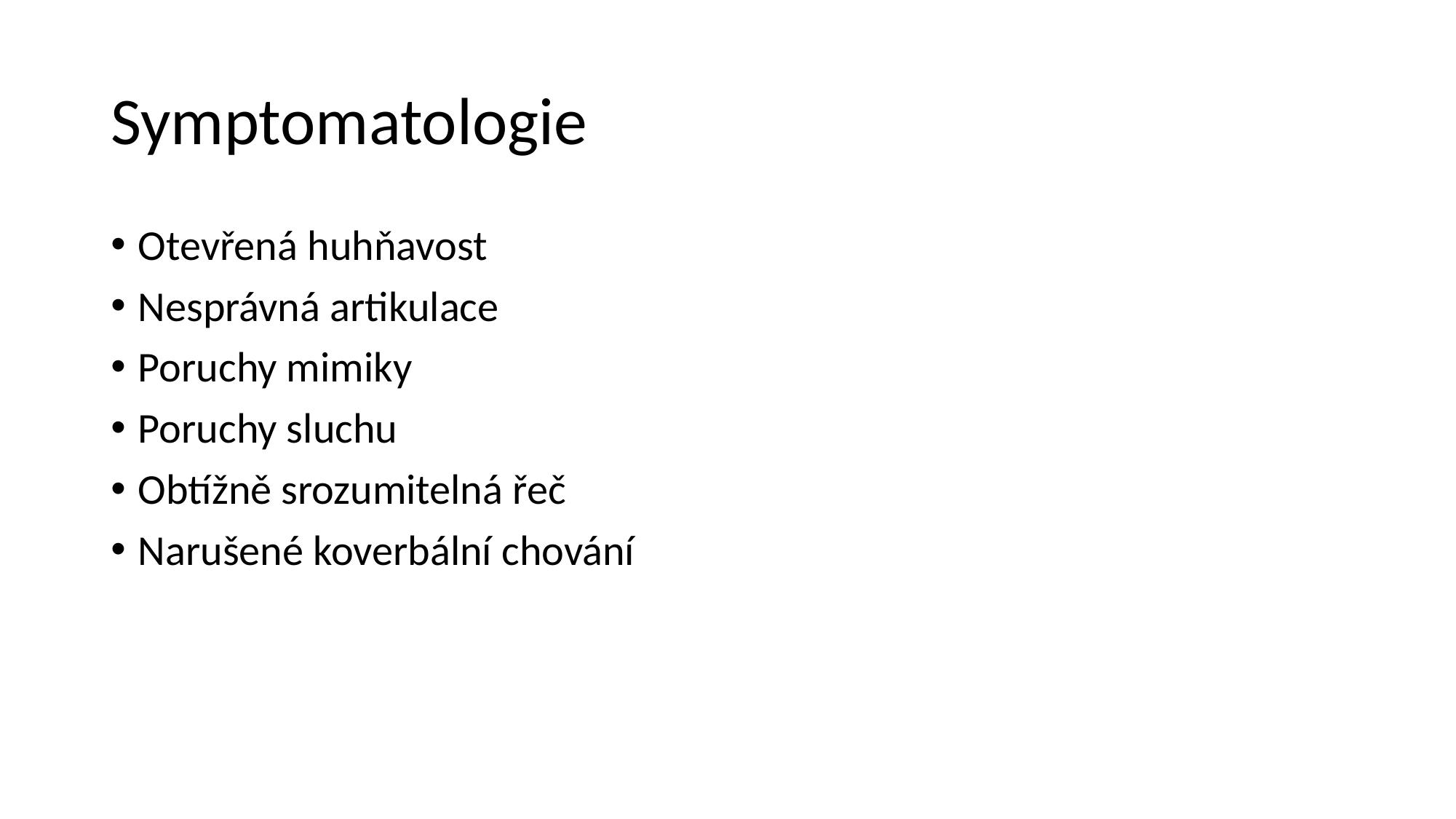

# Symptomatologie
Otevřená huhňavost
Nesprávná artikulace
Poruchy mimiky
Poruchy sluchu
Obtížně srozumitelná řeč
Narušené koverbální chování